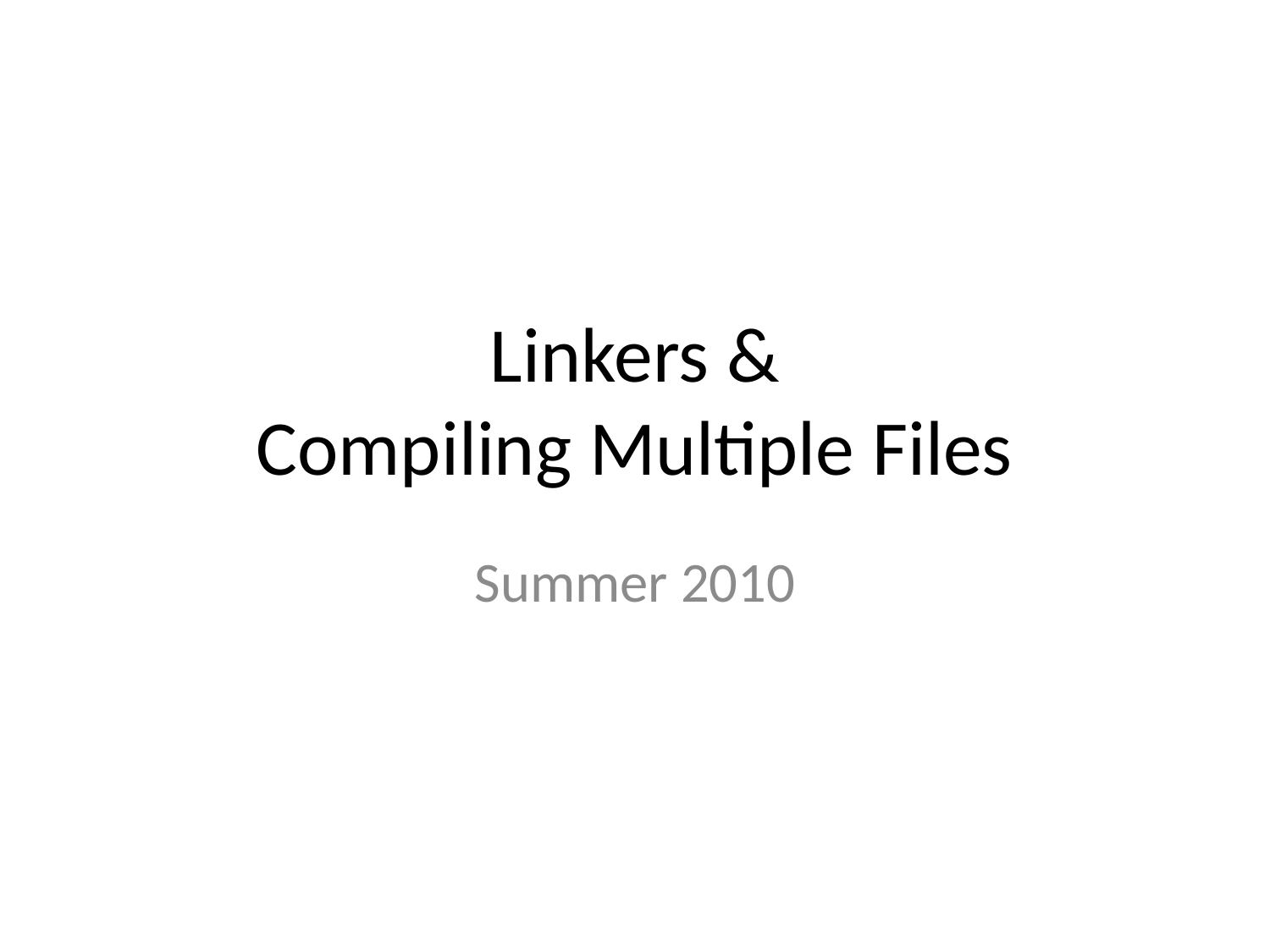

# Linkers & Compiling Multiple Files
Summer 2010